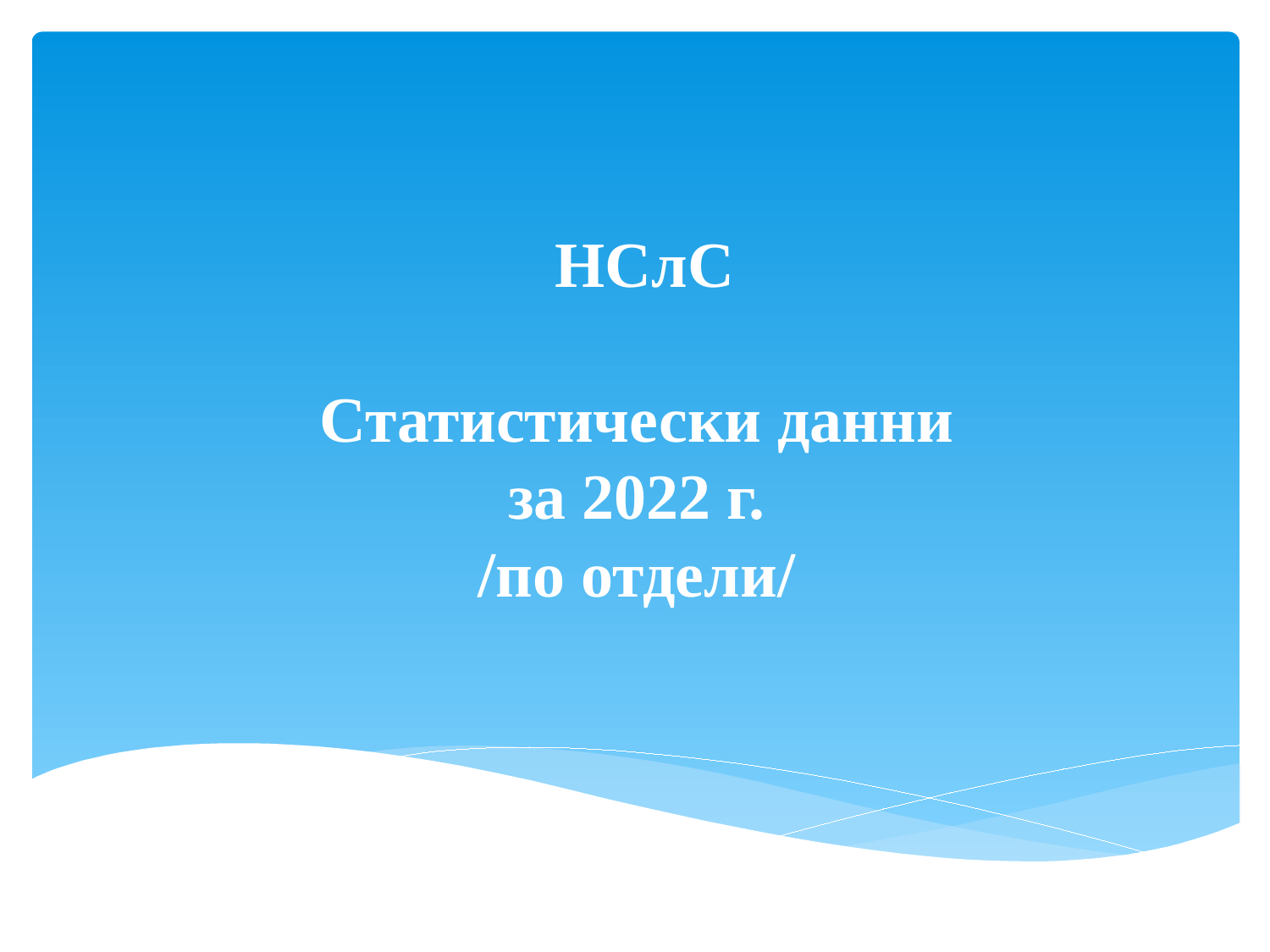

# НСлС Статистически данни за 2022 г. /по отдели/